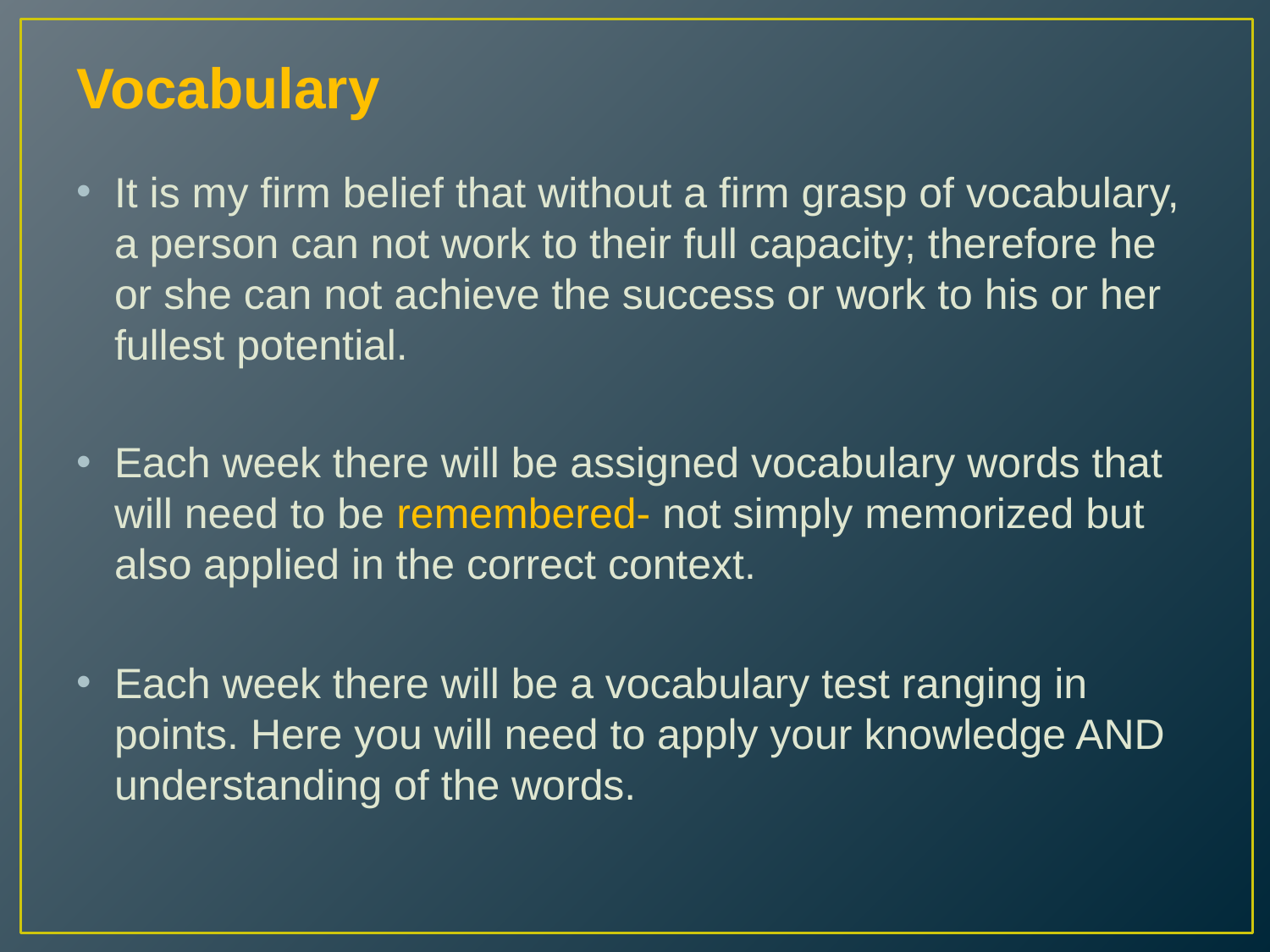

# Vocabulary
It is my firm belief that without a firm grasp of vocabulary, a person can not work to their full capacity; therefore he or she can not achieve the success or work to his or her fullest potential.

Each week there will be assigned vocabulary words that will need to be remembered- not simply memorized but also applied in the correct context.

Each week there will be a vocabulary test ranging in points. Here you will need to apply your knowledge AND understanding of the words.